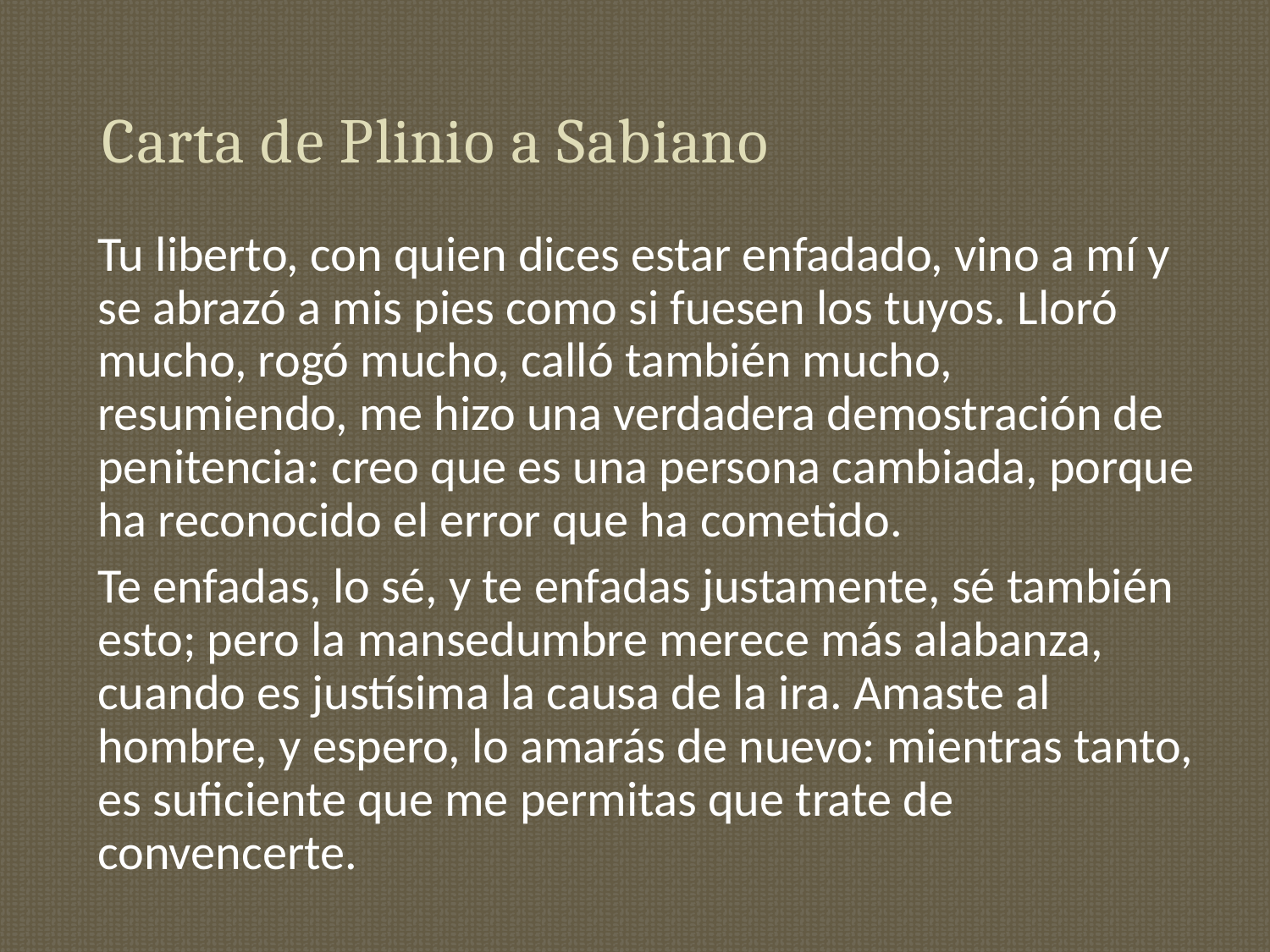

# Carta de Plinio a Sabiano
Tu liberto, con quien dices estar enfadado, vino a mí y se abrazó a mis pies como si fuesen los tuyos. Lloró mucho, rogó mucho, calló también mucho, resumiendo, me hizo una verdadera demostración de penitencia: creo que es una persona cambiada, porque ha reconocido el error que ha cometido.
Te enfadas, lo sé, y te enfadas justamente, sé también esto; pero la mansedumbre merece más alabanza, cuando es justísima la causa de la ira. Amaste al hombre, y espero, lo amarás de nuevo: mientras tanto, es suficiente que me permitas que trate de convencerte.